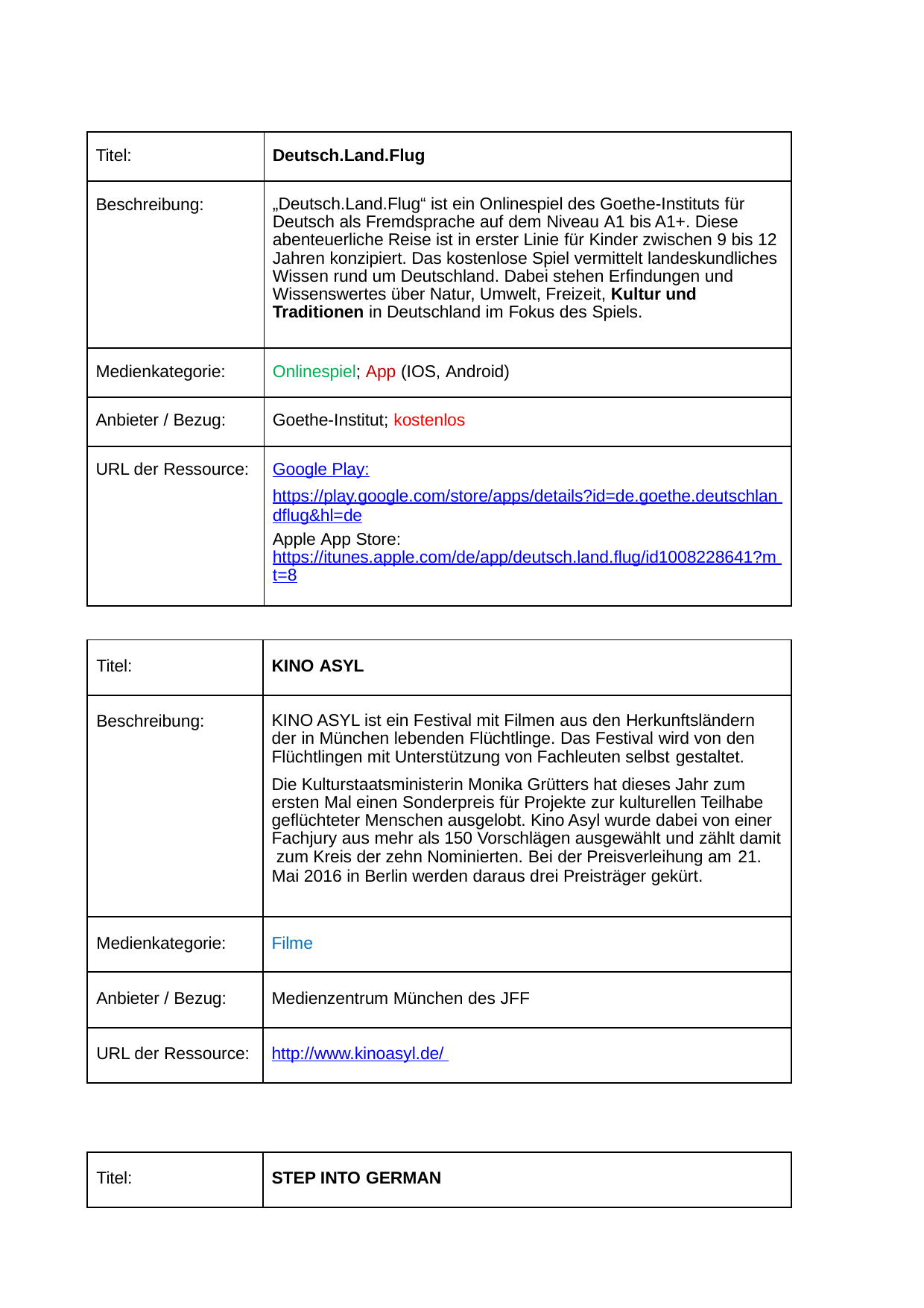

| Titel: | Deutsch.Land.Flug |
| --- | --- |
| Beschreibung: | „Deutsch.Land.Flug“ ist ein Onlinespiel des Goethe-Instituts für Deutsch als Fremdsprache auf dem Niveau A1 bis A1+. Diese abenteuerliche Reise ist in erster Linie für Kinder zwischen 9 bis 12 Jahren konzipiert. Das kostenlose Spiel vermittelt landeskundliches Wissen rund um Deutschland. Dabei stehen Erfindungen und Wissenswertes über Natur, Umwelt, Freizeit, Kultur und Traditionen in Deutschland im Fokus des Spiels. |
| Medienkategorie: | Onlinespiel; App (IOS, Android) |
| Anbieter / Bezug: | Goethe-Institut; kostenlos |
| URL der Ressource: | Google Play: https://play.google.com/store/apps/details?id=de.goethe.deutschlan dflug&hl=de Apple App Store: https://itunes.apple.com/de/app/deutsch.land.flug/id1008228641?m t=8 |
| Titel: | KINO ASYL |
| --- | --- |
| Beschreibung: | KINO ASYL ist ein Festival mit Filmen aus den Herkunftsländern der in München lebenden Flüchtlinge. Das Festival wird von den Flüchtlingen mit Unterstützung von Fachleuten selbst gestaltet. Die Kulturstaatsministerin Monika Grütters hat dieses Jahr zum ersten Mal einen Sonderpreis für Projekte zur kulturellen Teilhabe geflüchteter Menschen ausgelobt. Kino Asyl wurde dabei von einer Fachjury aus mehr als 150 Vorschlägen ausgewählt und zählt damit zum Kreis der zehn Nominierten. Bei der Preisverleihung am 21. Mai 2016 in Berlin werden daraus drei Preisträger gekürt. |
| Medienkategorie: | Filme |
| Anbieter / Bezug: | Medienzentrum München des JFF |
| URL der Ressource: | http://www.kinoasyl.de/ |
| Titel: | STEP INTO GERMAN |
| --- | --- |